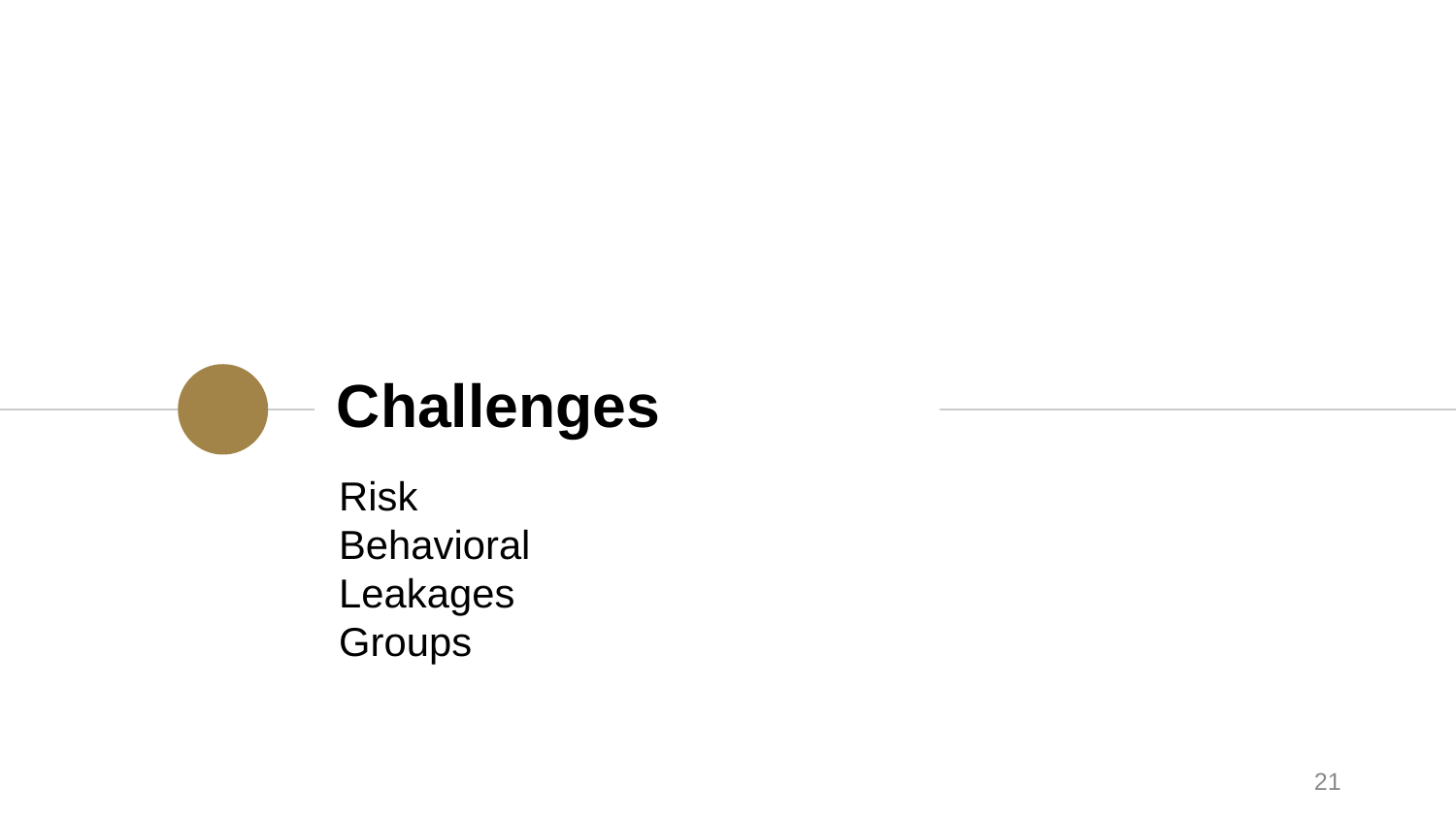

# Challenges
Risk
Behavioral
Leakages
Groups
21